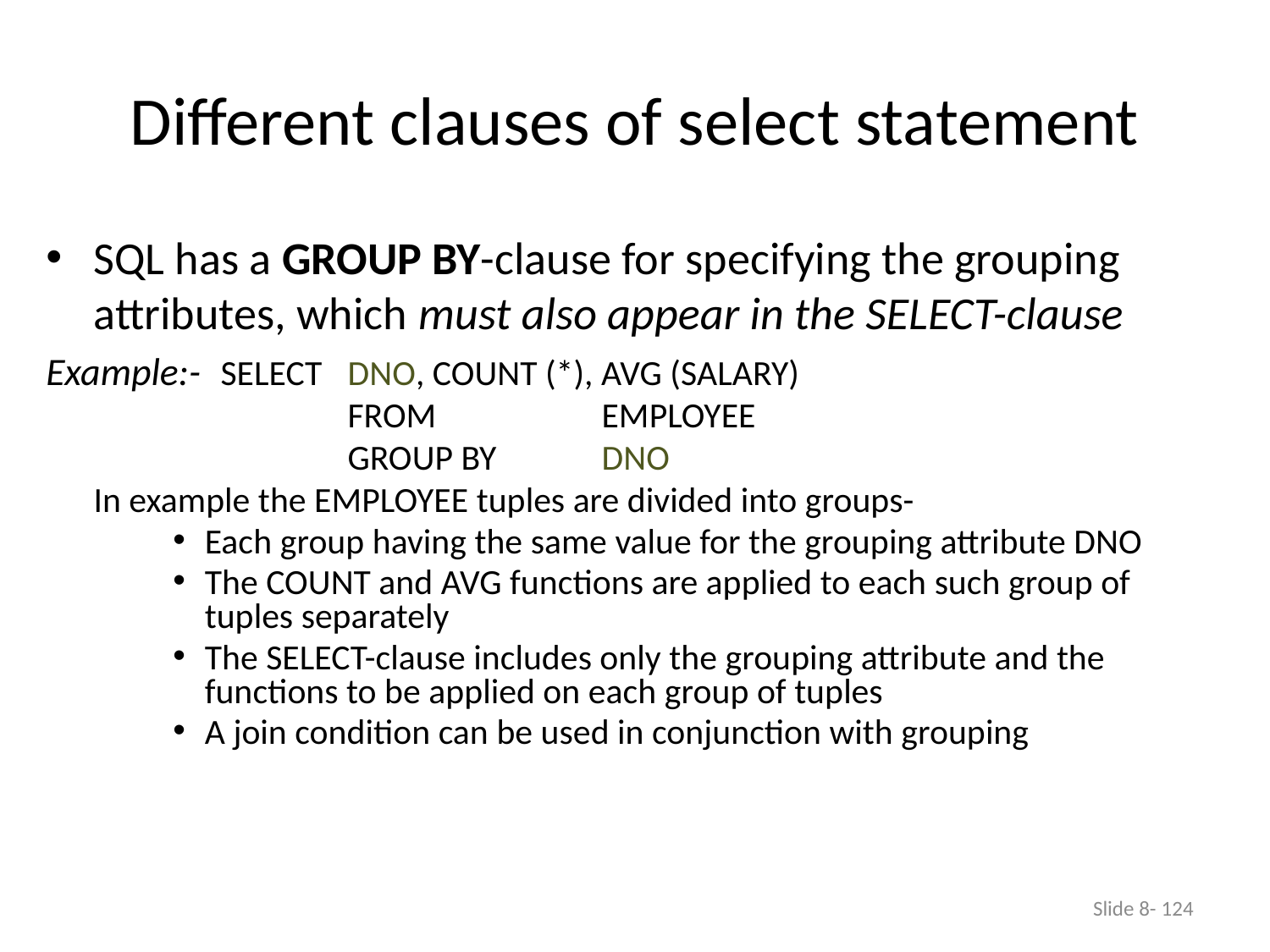

# Different clauses of select statement
SQL has a GROUP BY-clause for specifying the grouping attributes, which must also appear in the SELECT-clause
Example:-	SELECT 	DNO, COUNT (*), AVG (SALARY)
		FROM		EMPLOYEE
		GROUP BY	DNO
In example the EMPLOYEE tuples are divided into groups-
Each group having the same value for the grouping attribute DNO
The COUNT and AVG functions are applied to each such group of tuples separately
The SELECT-clause includes only the grouping attribute and the functions to be applied on each group of tuples
A join condition can be used in conjunction with grouping

Slide 8- 124